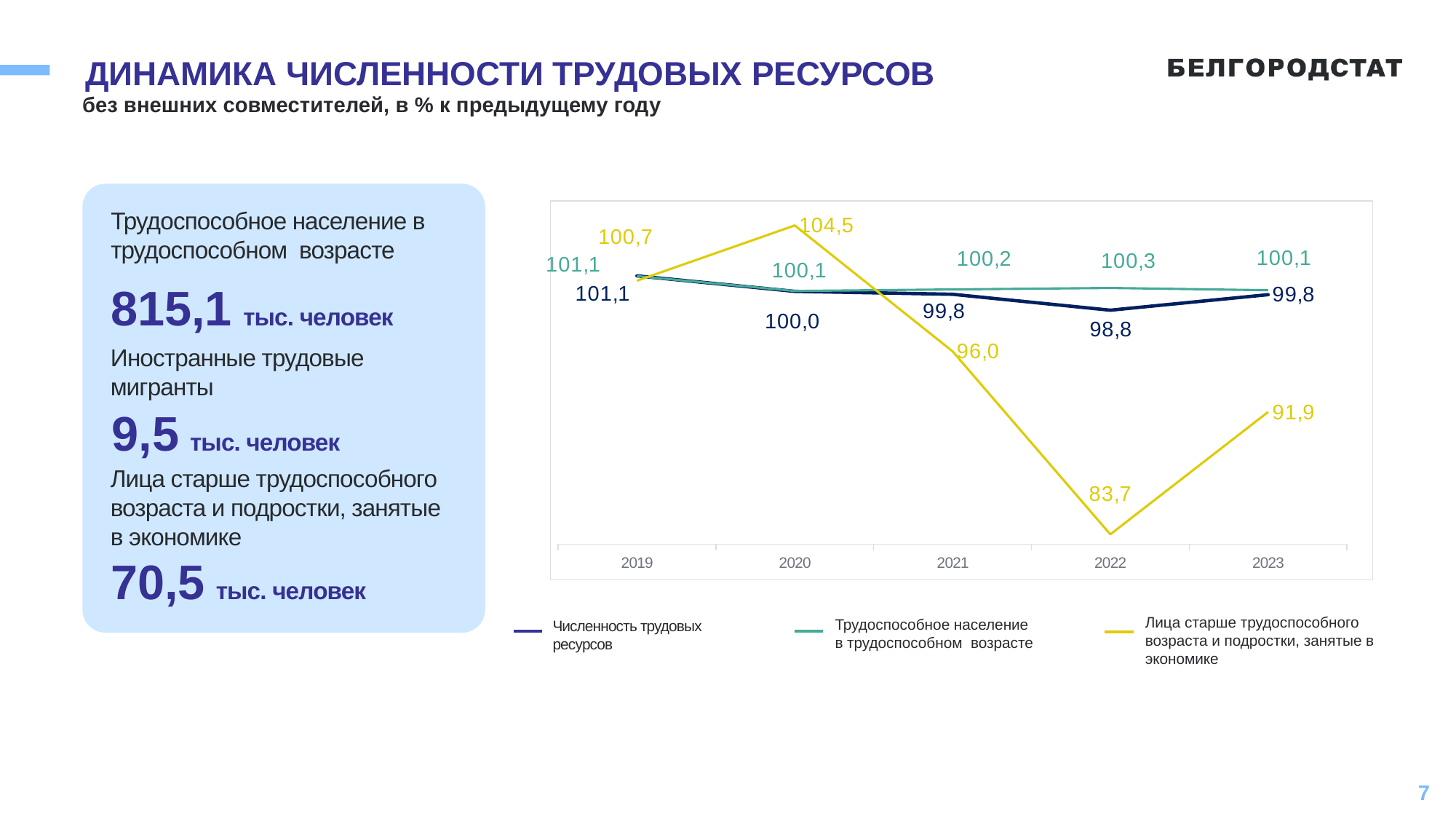

ДИНАМИКА ЧИСЛЕННОСТИ ТРУДОВЫХ РЕСУРСОВ
без внешних совместителей, в % к предыдущему году

Трудоспособное население в трудоспособном  возрасте

[unsupported chart]

815,1
тыс. человек
Иностранные трудовые мигранты
9,5
тыс. человек
Лица старше трудоспособного возраста и подростки, занятые
в экономике
70,5
тыс. человек
Лица старше трудоспособного возраста и подростки, занятые в экономике
Трудоспособное население
в трудоспособном  возрасте
Численность трудовых ресурсов